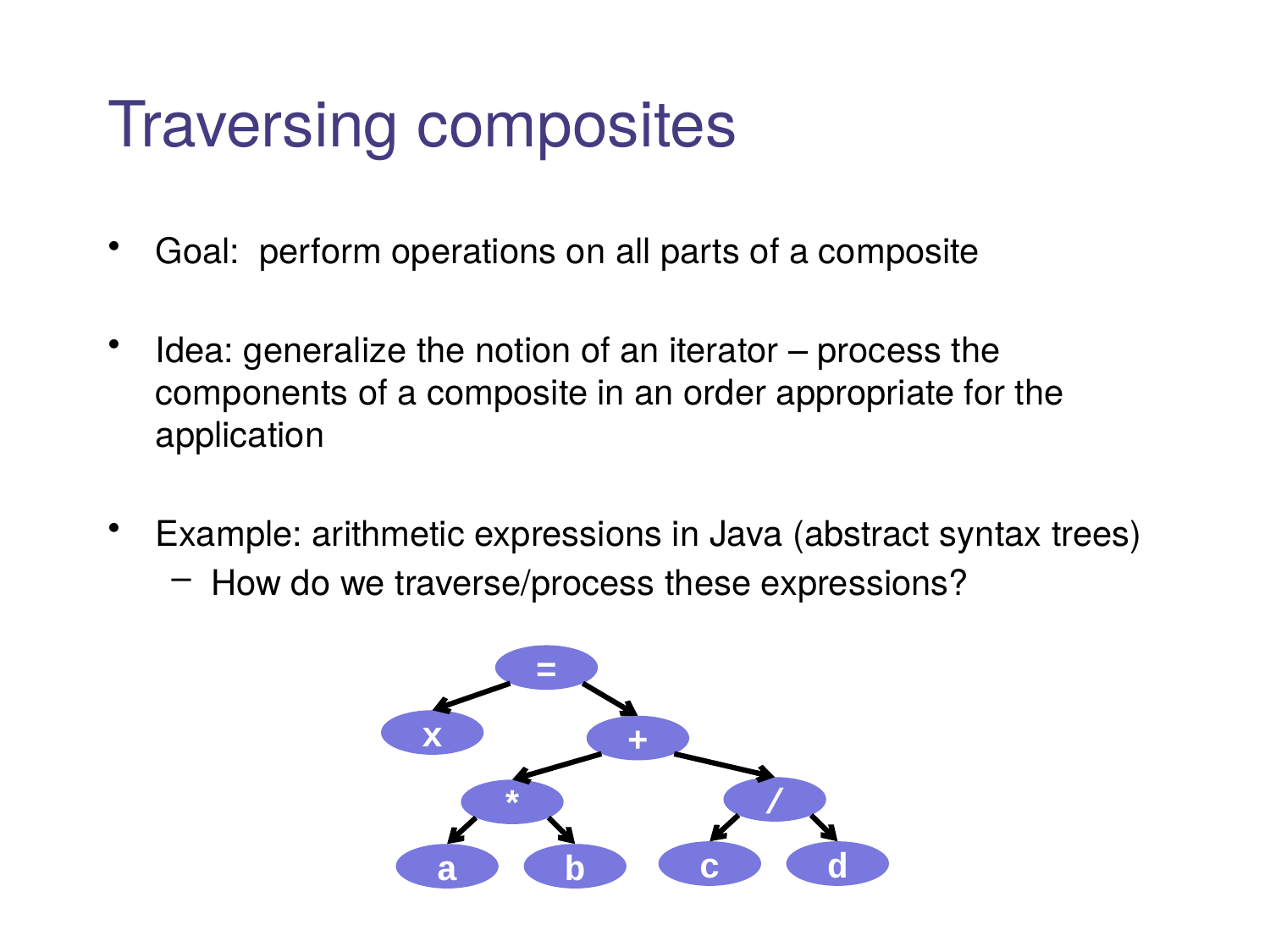

# Traversing composites
Goal:  perform operations on all parts of a composite

Idea: generalize the notion of an iterator – process the components of a composite in an order appropriate for the application

Example: arithmetic expressions in Java (abstract syntax trees)
How do we traverse/process these expressions?

=
x
+
/
*
c
d
b
a